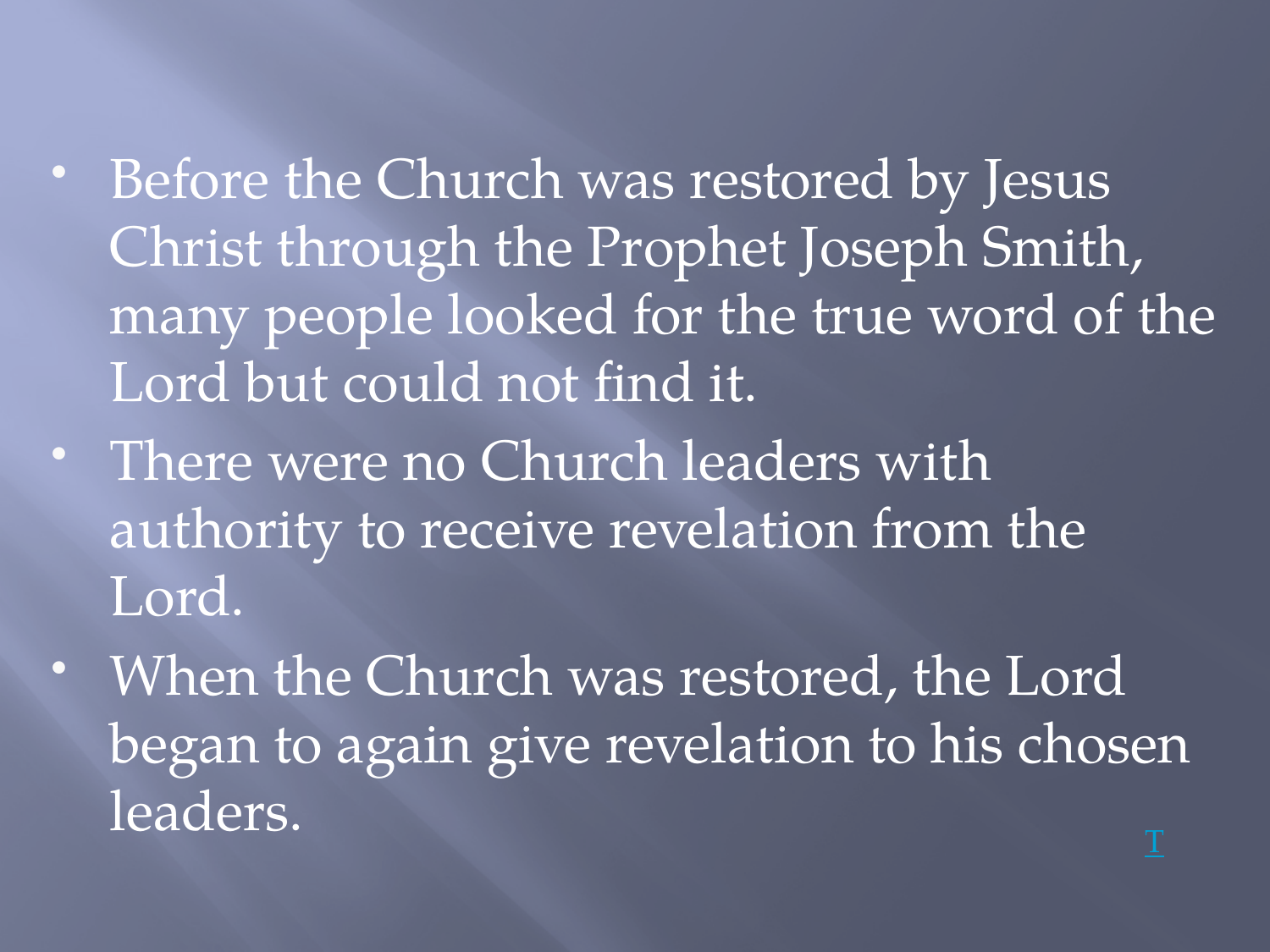

Before the Church was restored by Jesus Christ through the Prophet Joseph Smith, many people looked for the true word of the Lord but could not find it.
There were no Church leaders with authority to receive revelation from the Lord.
When the Church was restored, the Lord began to again give revelation to his chosen leaders.
T